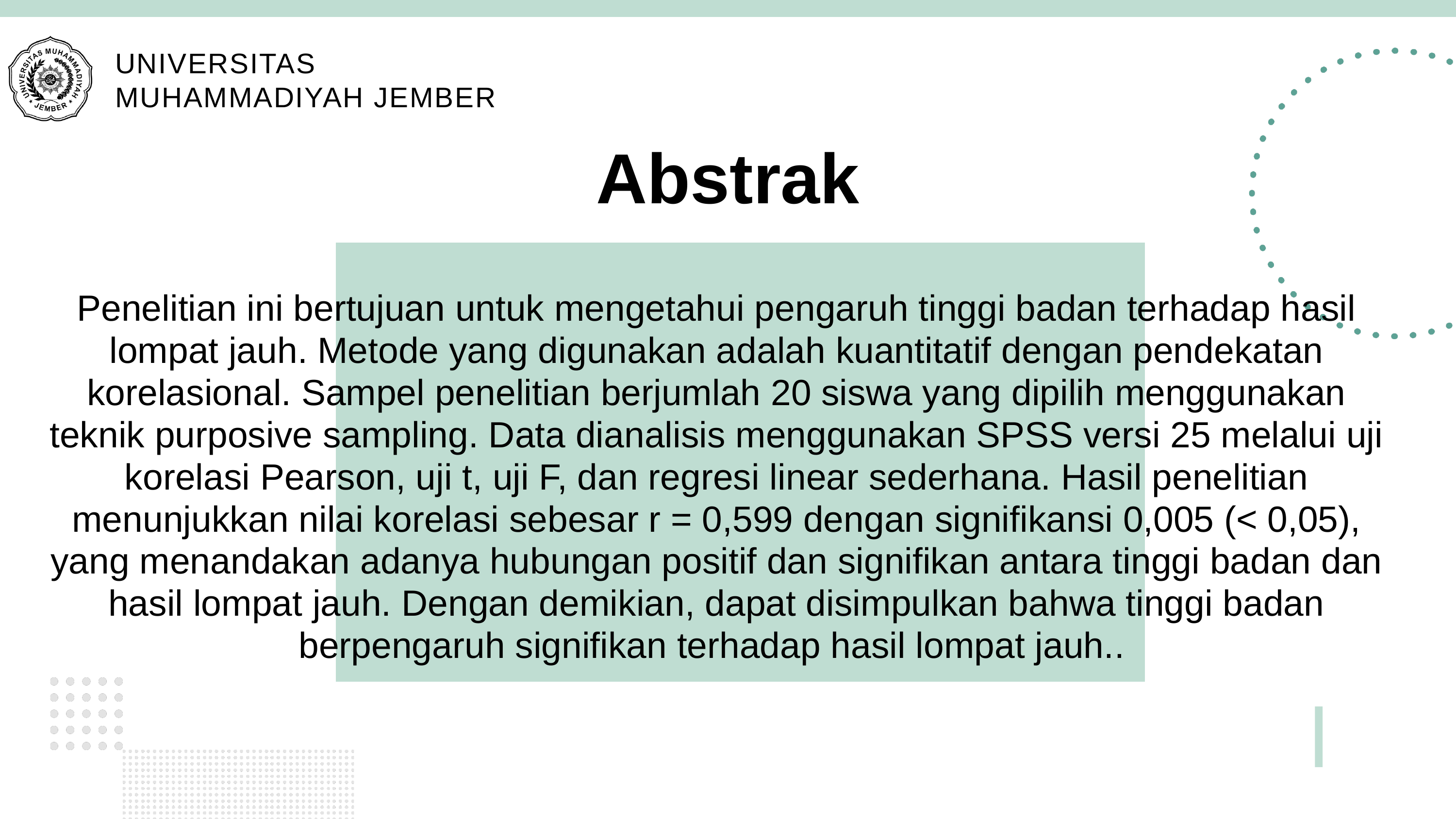

UNIVERSITAS
MUHAMMADIYAH JEMBER

Abstrak

Penelitian ini bertujuan untuk mengetahui pengaruh tinggi badan terhadap hasil lompat jauh. Metode yang digunakan adalah kuantitatif dengan pendekatan korelasional. Sampel penelitian berjumlah 20 siswa yang dipilih menggunakan teknik purposive sampling. Data dianalisis menggunakan SPSS versi 25 melalui uji korelasi Pearson, uji t, uji F, dan regresi linear sederhana. Hasil penelitian menunjukkan nilai korelasi sebesar r = 0,599 dengan signifikansi 0,005 (< 0,05), yang menandakan adanya hubungan positif dan signifikan antara tinggi badan dan hasil lompat jauh. Dengan demikian, dapat disimpulkan bahwa tinggi badan berpengaruh signifikan terhadap hasil lompat jauh..